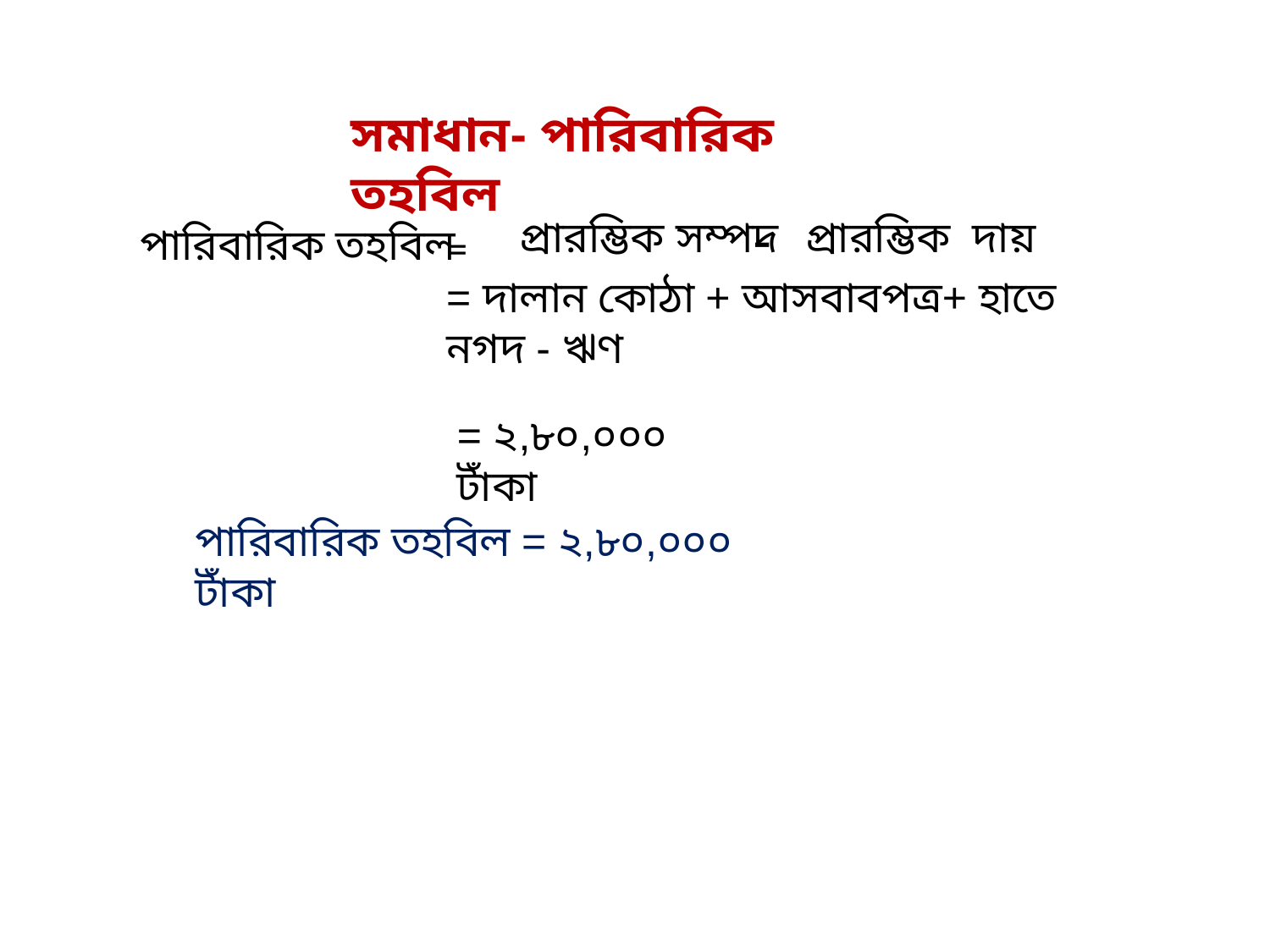

সমাধান- পারিবারিক তহবিল
-
প্রারম্ভিক সম্পদ
প্রারম্ভিক  দায়
পারিবারিক তহবিল
=
= দালান কোঠা + আসবাবপত্র+ হাতে নগদ - ঋণ
= ২,৮০,০০০ টাঁকা
পারিবারিক তহবিল = ২,৮০,০০০ টাঁকা